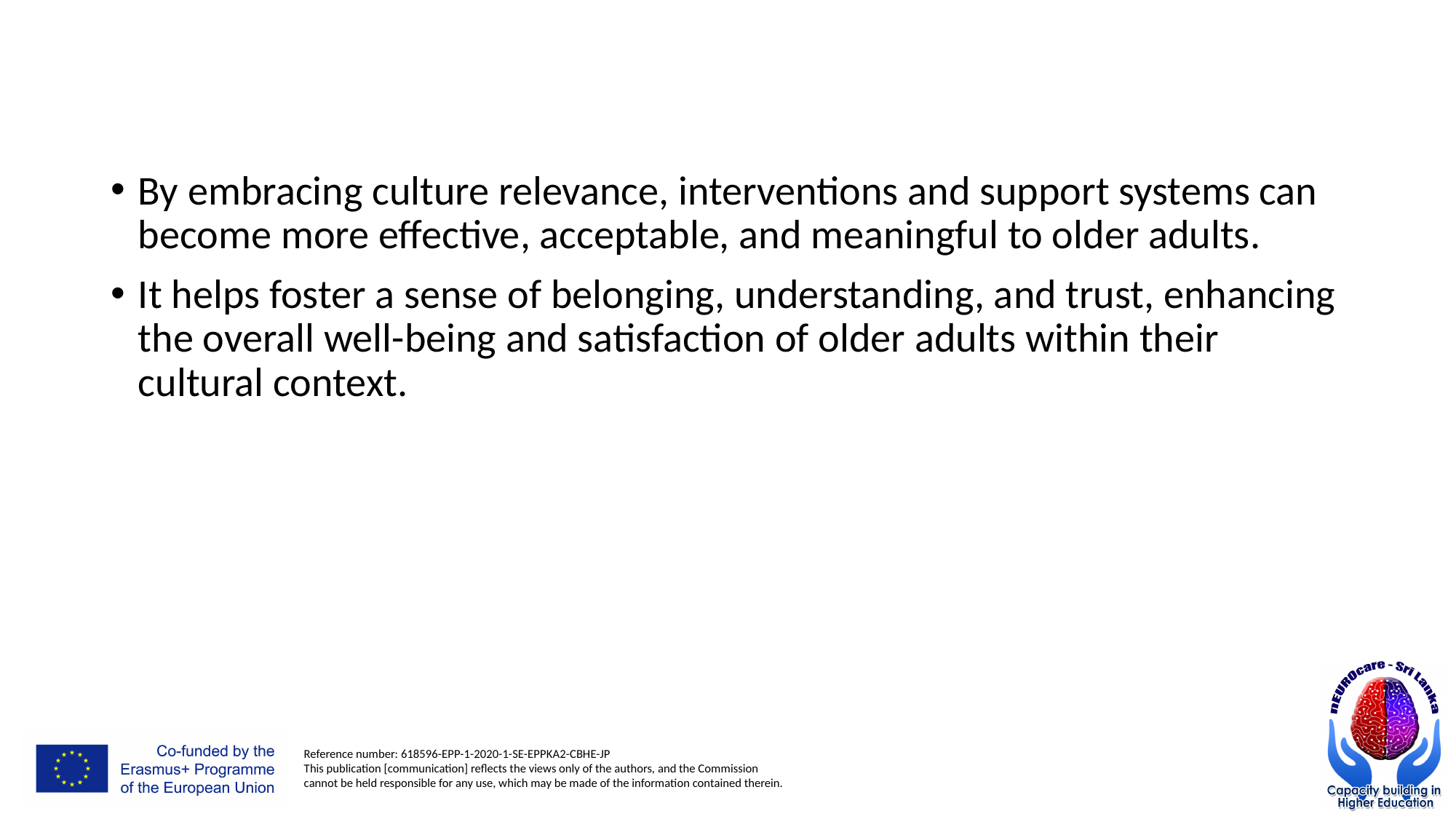

#
By embracing culture relevance, interventions and support systems can become more effective, acceptable, and meaningful to older adults.
It helps foster a sense of belonging, understanding, and trust, enhancing the overall well-being and satisfaction of older adults within their cultural context.